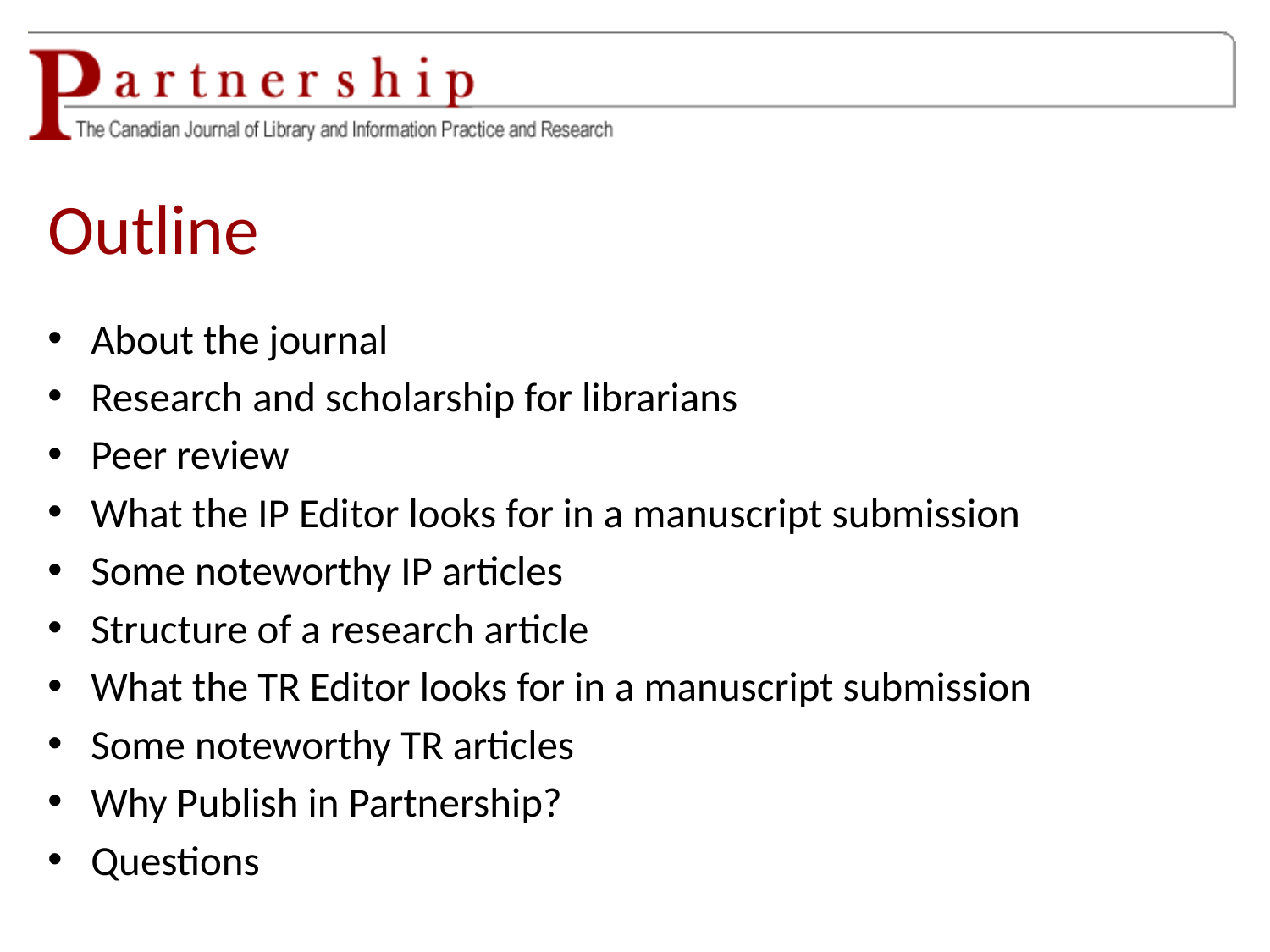

# Outline
About the journal
Research and scholarship for librarians
Peer review
What the IP Editor looks for in a manuscript submission
Some noteworthy IP articles
Structure of a research article
What the TR Editor looks for in a manuscript submission
Some noteworthy TR articles
Why Publish in Partnership?
Questions